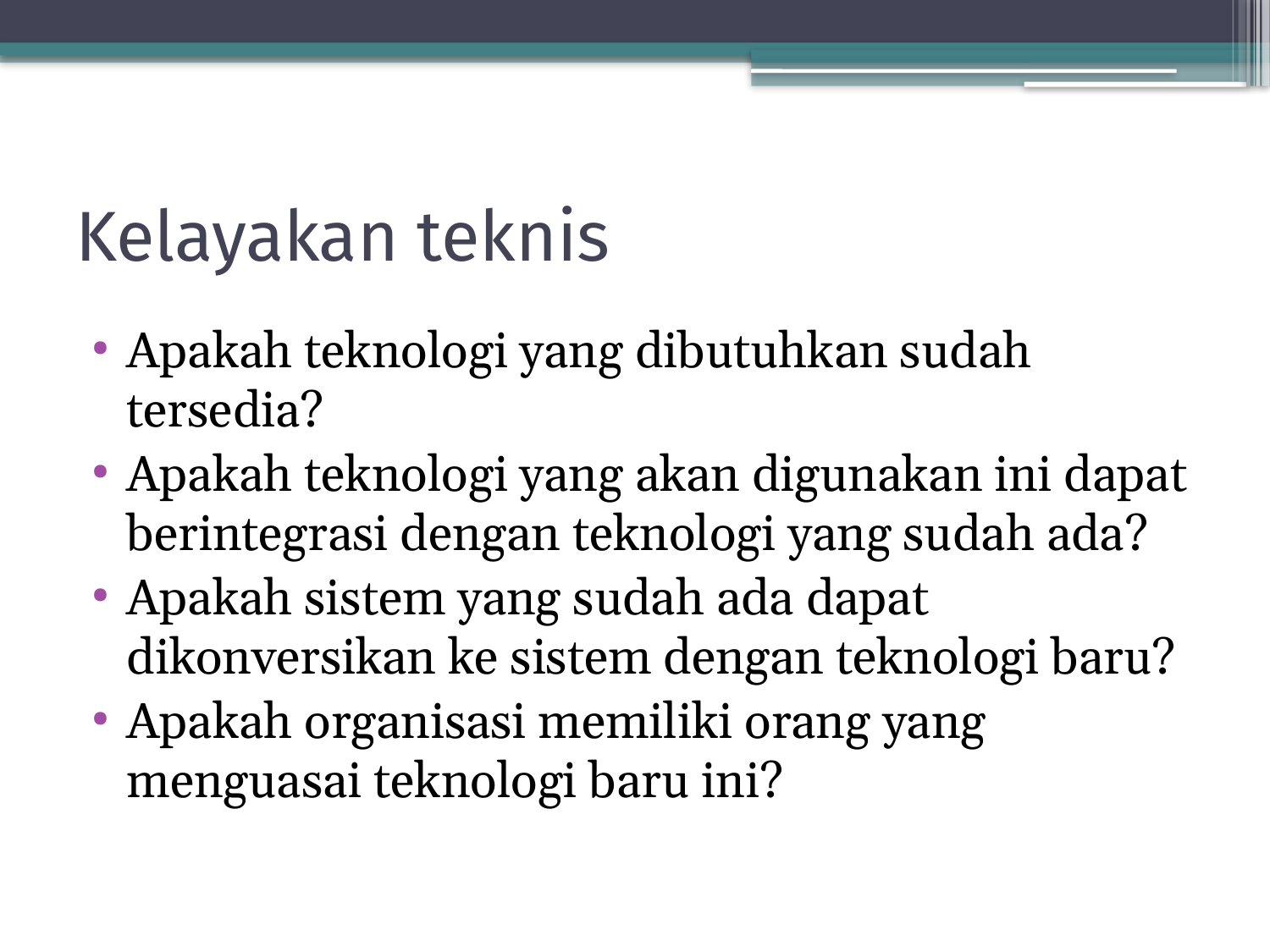

# Kelayakan teknis
Apakah teknologi yang dibutuhkan sudah tersedia?
Apakah teknologi yang akan digunakan ini dapat berintegrasi dengan teknologi yang sudah ada?
Apakah sistem yang sudah ada dapat dikonversikan ke sistem dengan teknologi baru?
Apakah organisasi memiliki orang yang menguasai teknologi baru ini?